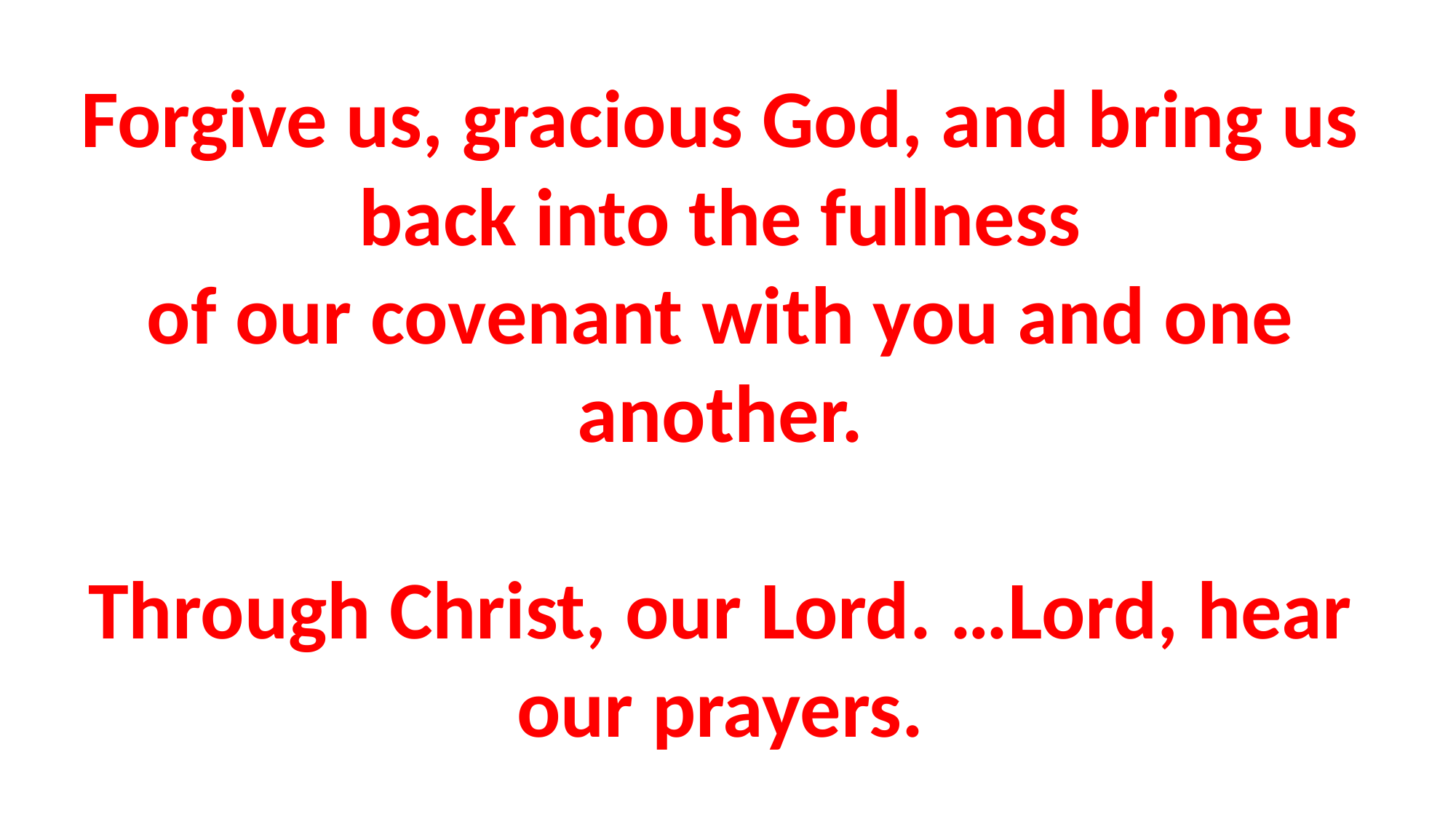

# Forgive us, gracious God, and bring us back into the fullness of our covenant with you and one another. Through Christ, our Lord. …Lord, hear our prayers.